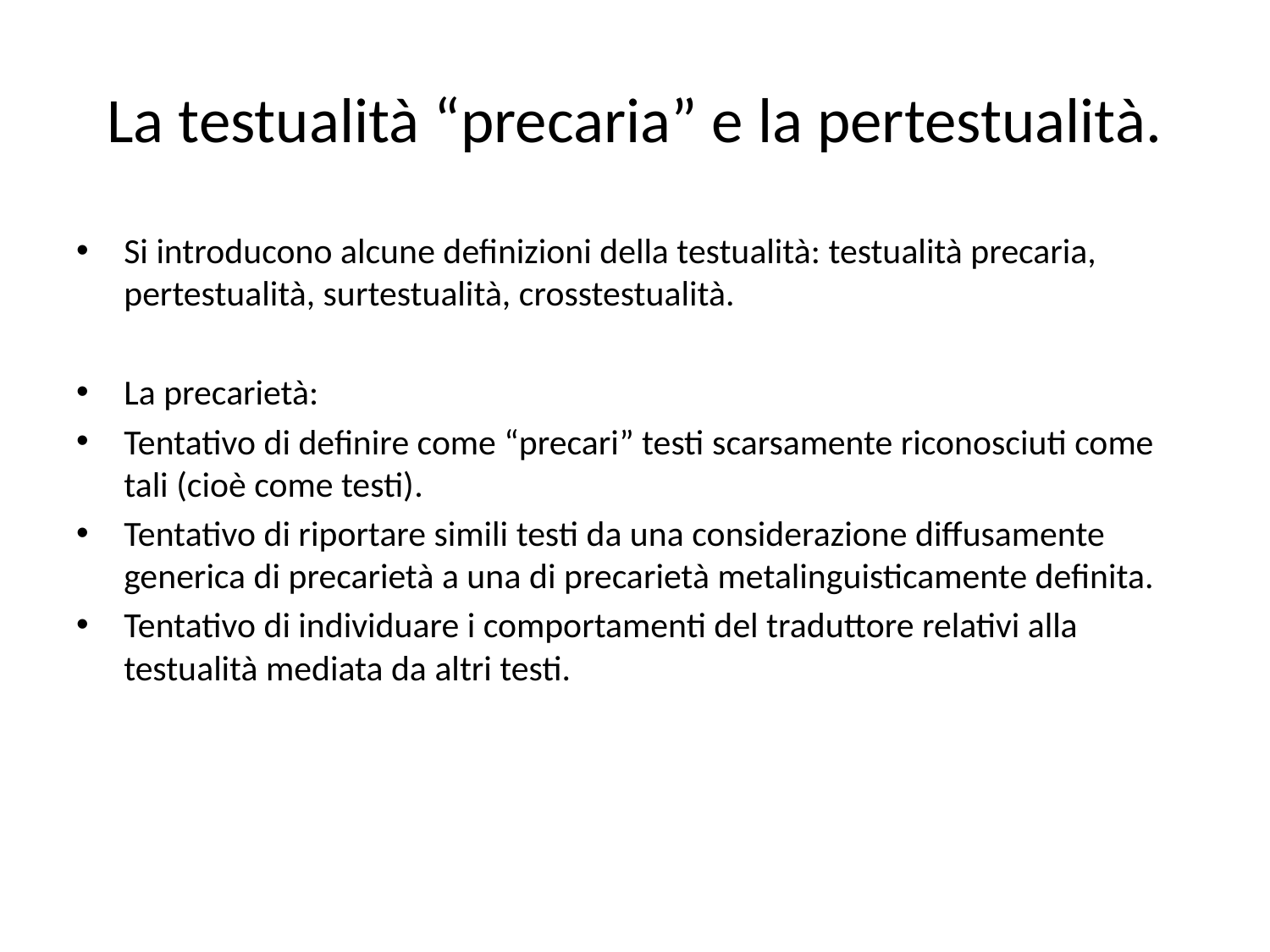

# La testualità “precaria” e la pertestualità.
Si introducono alcune definizioni della testualità: testualità precaria, pertestualità, surtestualità, crosstestualità.

La precarietà:
Tentativo di definire come “precari” testi scarsamente riconosciuti come tali (cioè come testi).
Tentativo di riportare simili testi da una considerazione diffusamente generica di precarietà a una di precarietà metalinguisticamente definita.
Tentativo di individuare i comportamenti del traduttore relativi alla testualità mediata da altri testi.